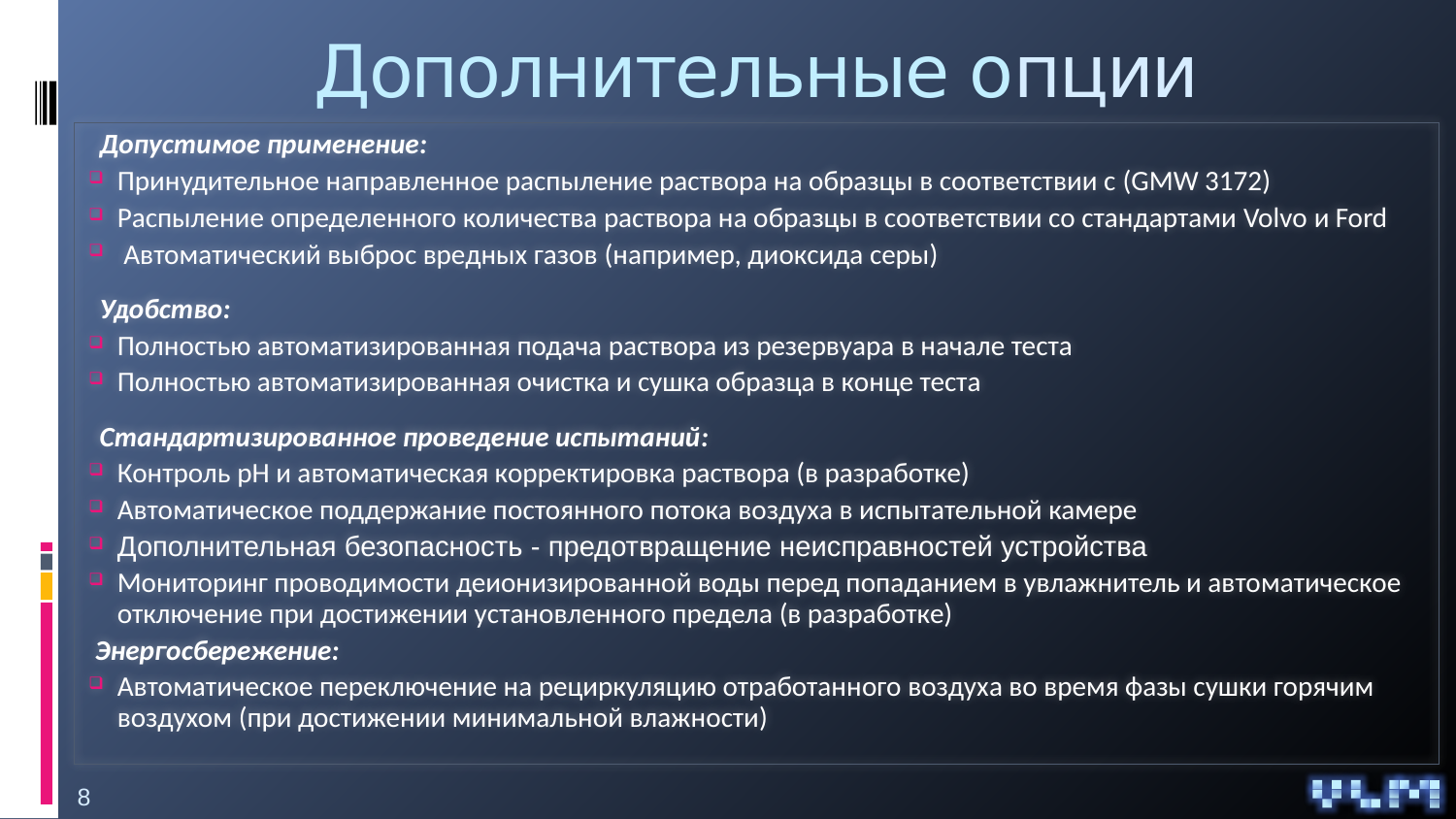

# Дополнительные опции
Допустимое применение:
Принудительное направленное распыление раствора на образцы в соответствии с (GMW 3172)
Распыление определенного количества раствора на образцы в соответствии со стандартами Volvo и Ford
 Автоматический выброс вредных газов (например, диоксида серы)
Удобство:
Полностью автоматизированная подача раствора из резервуара в начале теста
Полностью автоматизированная очистка и сушка образца в конце теста
Стандартизированное проведение испытаний:
Контроль pH и автоматическая корректировка раствора (в разработке)
Автоматическое поддержание постоянного потока воздуха в испытательной камере
Дополнительная безопасность - предотвращение неисправностей устройства
Мониторинг проводимости деионизированной воды перед попаданием в увлажнитель и автоматическое отключение при достижении установленного предела (в разработке)
 Энергосбережение:
Автоматическое переключение на рециркуляцию отработанного воздуха во время фазы сушки горячим воздухом (при достижении минимальной влажности)
8